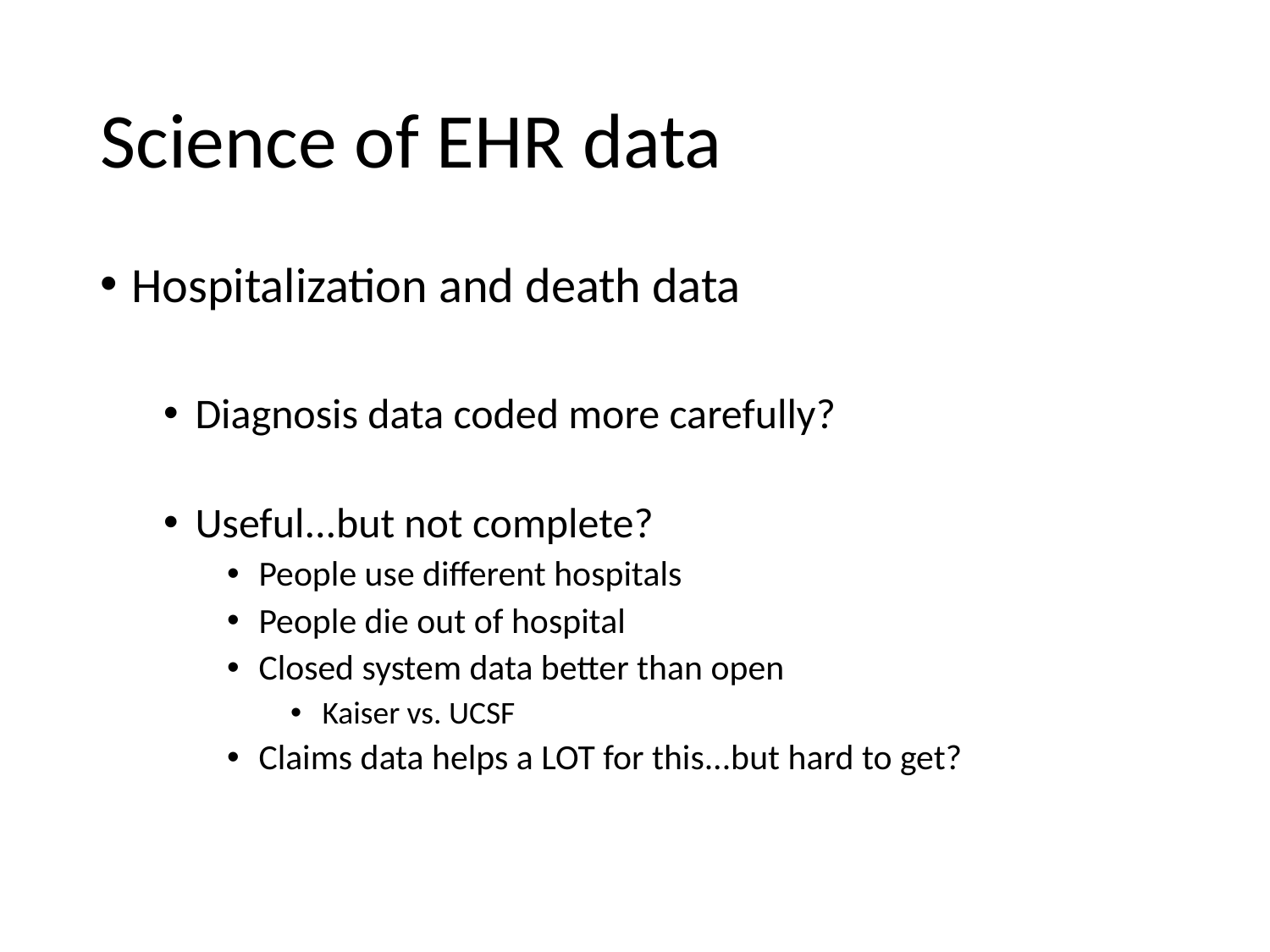

# Science of EHR data
Hospitalization and death data

Diagnosis data coded more carefully?

Useful...but not complete?
People use different hospitals
People die out of hospital
Closed system data better than open
Kaiser vs. UCSF
Claims data helps a LOT for this...but hard to get?